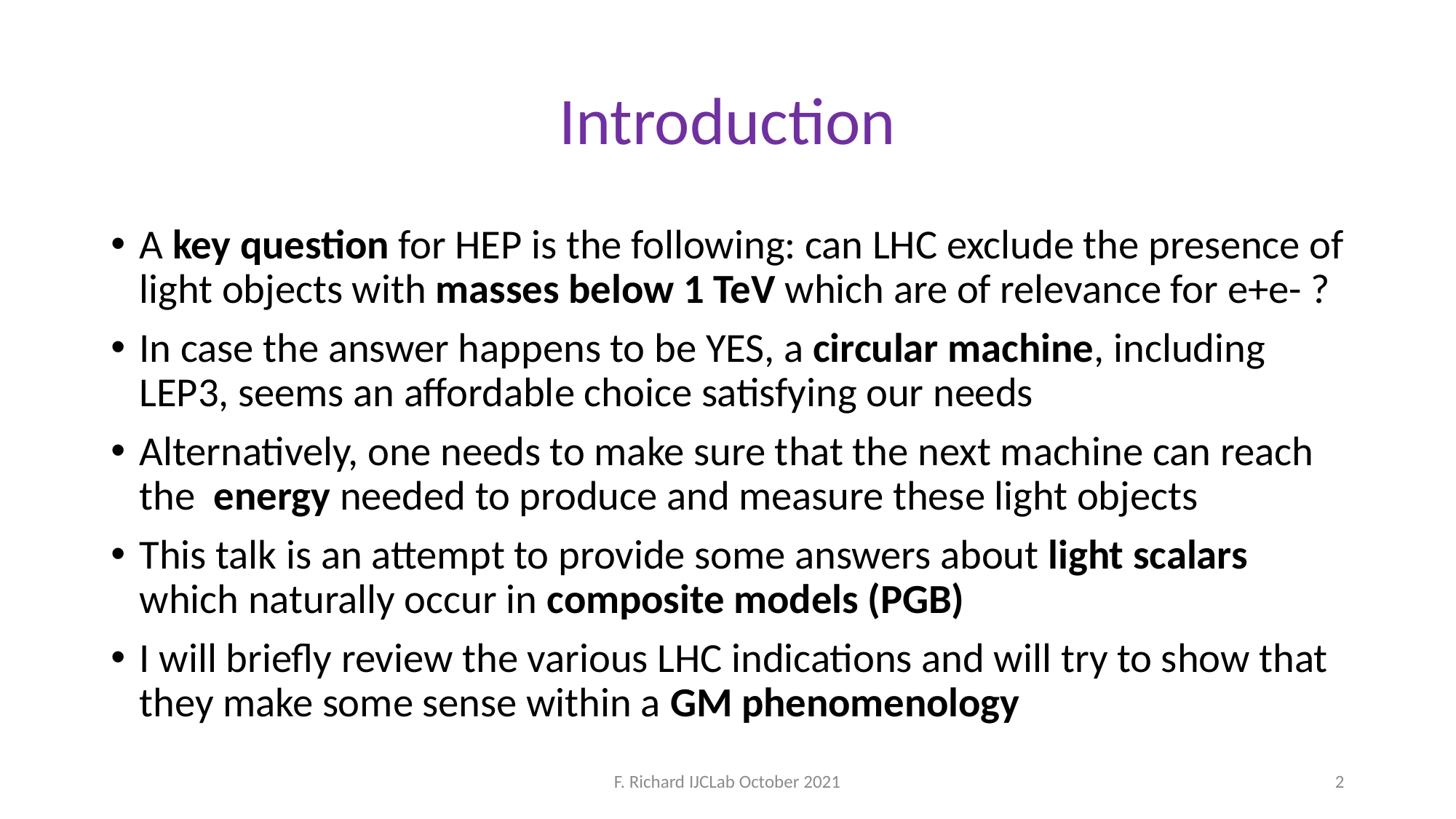

# Introduction
A key question for HEP is the following: can LHC exclude the presence of light objects with masses below 1 TeV which are of relevance for e+e- ?
In case the answer happens to be YES, a circular machine, including LEP3, seems an affordable choice satisfying our needs
Alternatively, one needs to make sure that the next machine can reach the  energy needed to produce and measure these light objects
This talk is an attempt to provide some answers about light scalars which naturally occur in composite models (PGB)
I will briefly review the various LHC indications and will try to show that they make some sense within a GM phenomenology

F. Richard IJCLab October 2021
2